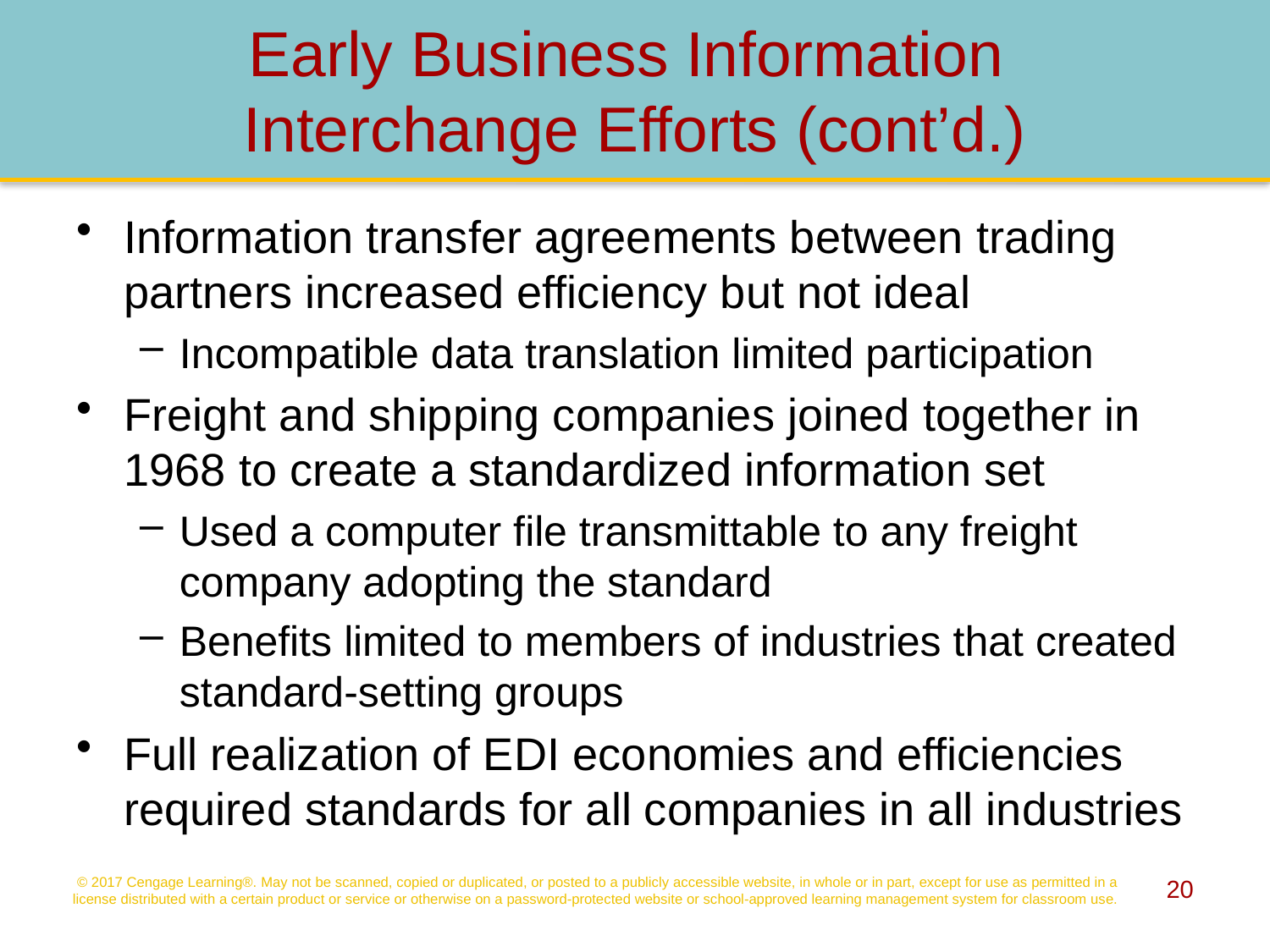

# Early Business Information Interchange Efforts (cont’d.)
Information transfer agreements between trading partners increased efficiency but not ideal
Incompatible data translation limited participation
Freight and shipping companies joined together in 1968 to create a standardized information set
Used a computer file transmittable to any freight company adopting the standard
Benefits limited to members of industries that created standard-setting groups
Full realization of EDI economies and efficiencies required standards for all companies in all industries
© 2017 Cengage Learning®. May not be scanned, copied or duplicated, or posted to a publicly accessible website, in whole or in part, except for use as permitted in a license distributed with a certain product or service or otherwise on a password-protected website or school-approved learning management system for classroom use.
20